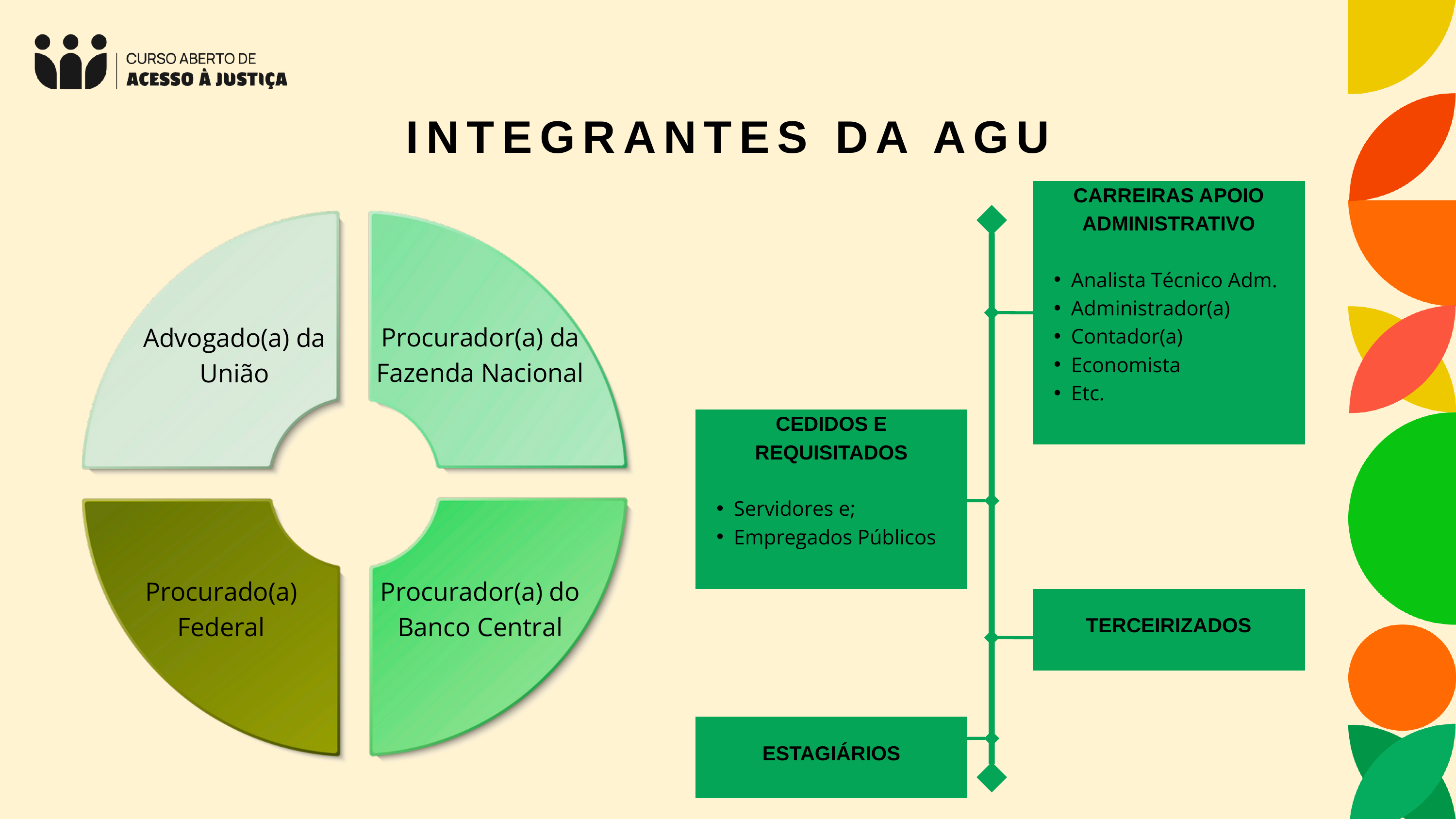

INTEGRANTES DA AGU

CARREIRAS APOIO
ADMINISTRATIVO

Analista Técnico Adm.
Administrador(a)
Contador(a)
Economista
Etc.

Procurador(a) da Fazenda Nacional
Advogado(a) da União

CEDIDOS E
REQUISITADOS

Servidores e;
Empregados Públicos

Procurado(a) Federal
Procurador(a) do Banco Central

TERCEIRIZADOS

ESTAGIÁRIOS